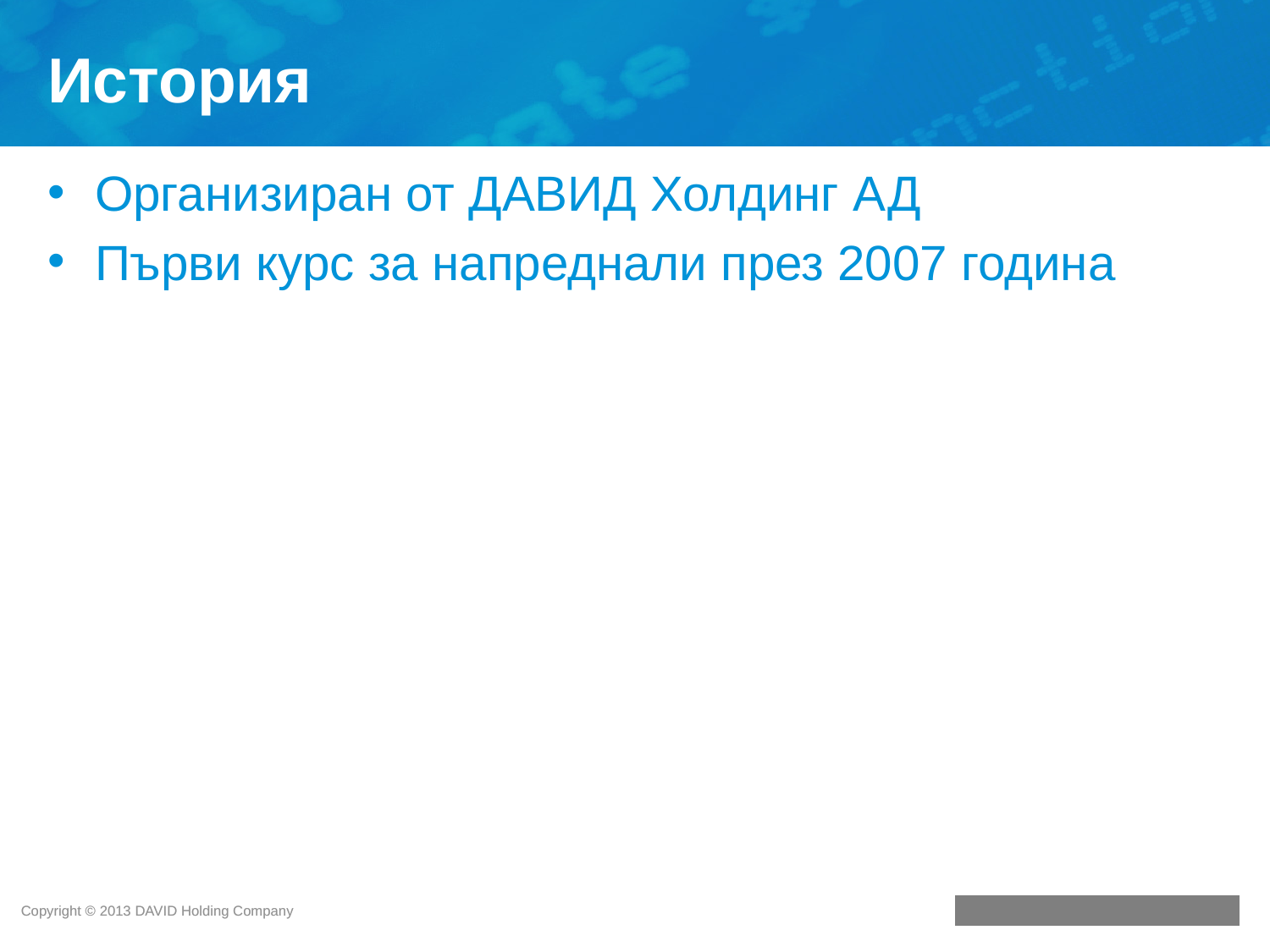

# История
Организиран от ДАВИД Холдинг АД
Първи курс за напреднали през 2007 година